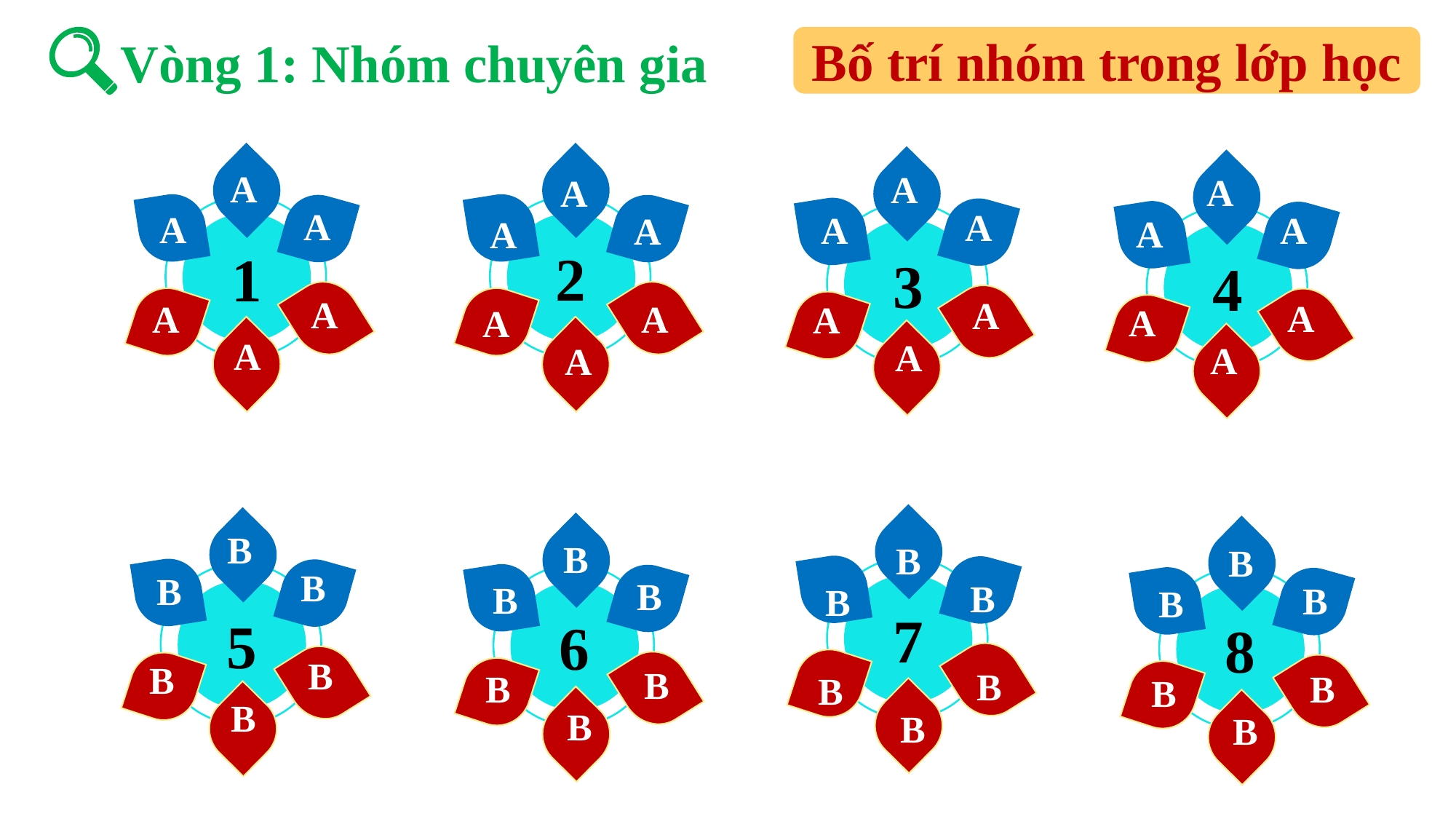

Bố trí nhóm trong lớp học
Vòng 1: Nhóm chuyên gia

A
A
A
A

2

1
A

3
A
A

4
A
A
A
A
A

A
A
A
A
A
A
A
A
A
A
A
A

B

B
B
B

7

5
B

6
B

8
B
B
B
B
B
B

B

B
B
B
B
B
B
B
B
B
B
B